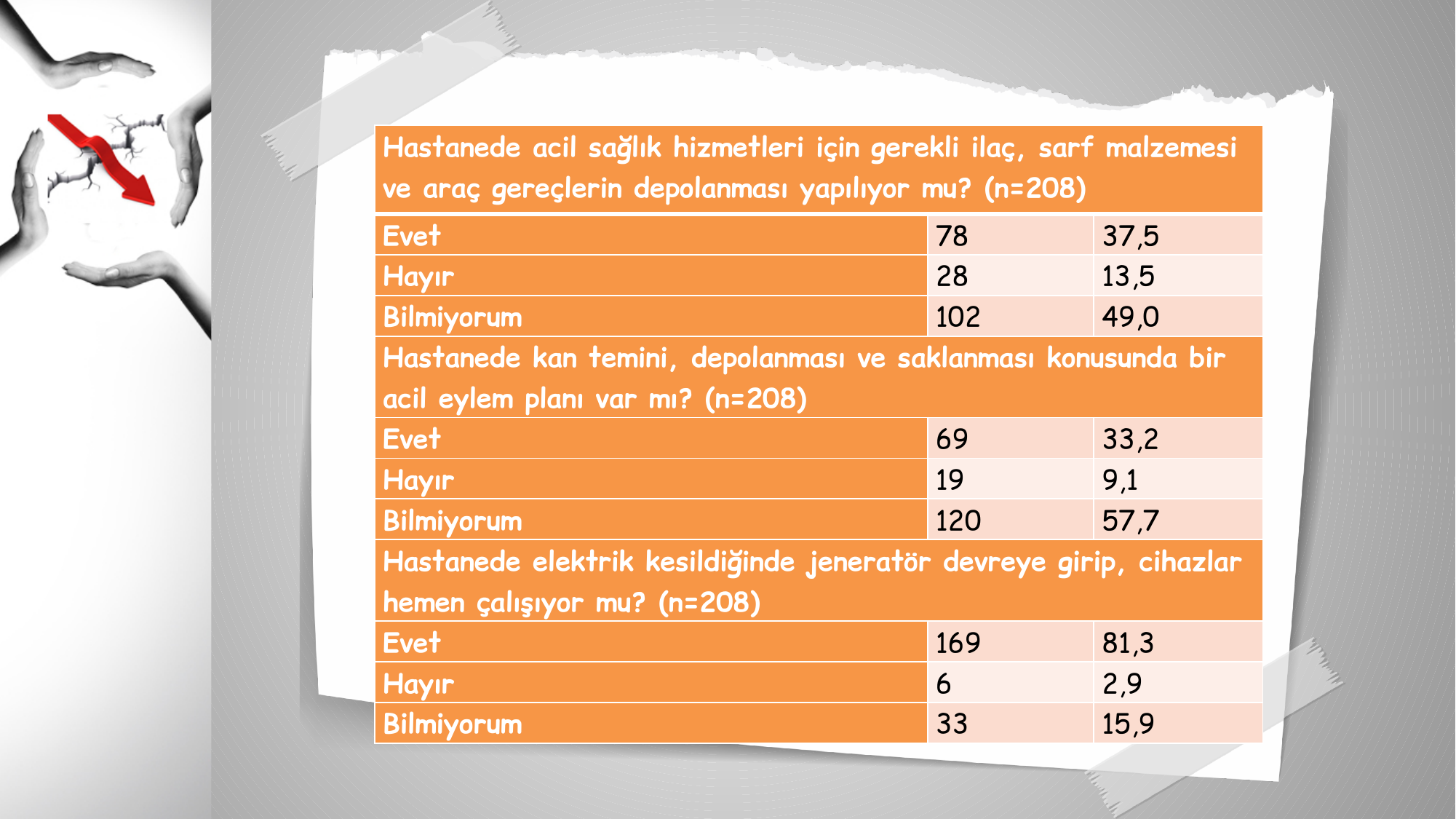

| Hastanede acil sağlık hizmetleri için gerekli ilaç, sarf malzemesi ve araç gereçlerin depolanması yapılıyor mu? (n=208) |  |  |
| --- | --- | --- |
| Evet | 78 | 37,5 |
| Hayır | 28 | 13,5 |
| Bilmiyorum | 102 | 49,0 |
| Hastanede kan temini, depolanması ve saklanması konusunda bir acil eylem planı var mı? (n=208) |  |  |
| Evet | 69 | 33,2 |
| Hayır | 19 | 9,1 |
| Bilmiyorum | 120 | 57,7 |
| Hastanede elektrik kesildiğinde jeneratör devreye girip, cihazlar hemen çalışıyor mu? (n=208) |  |  |
| Evet | 169 | 81,3 |
| Hayır | 6 | 2,9 |
| Bilmiyorum | 33 | 15,9 |